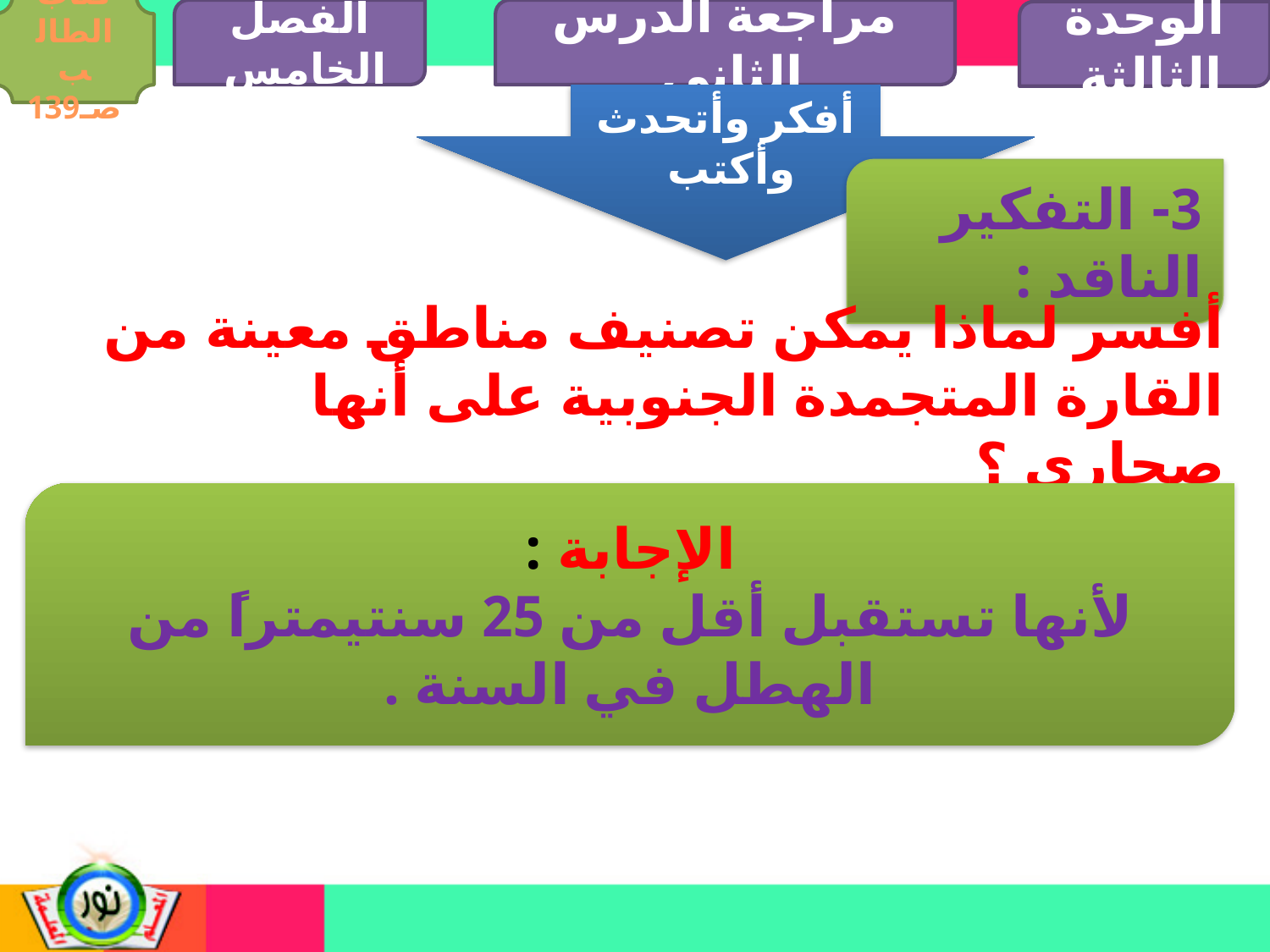

الفصل الخامس
مراجعة الدرس الثاني
كتاب الطالب صـ139
الوحدة الثالثة
أفكر وأتحدث وأكتب
3- التفكير الناقد :
أفسر لماذا يمكن تصنيف مناطق معينة من القارة المتجمدة الجنوبية على أنها صحاري ؟
الإجابة :
لأنها تستقبل أقل من 25 سنتيمتراً من الهطل في السنة .